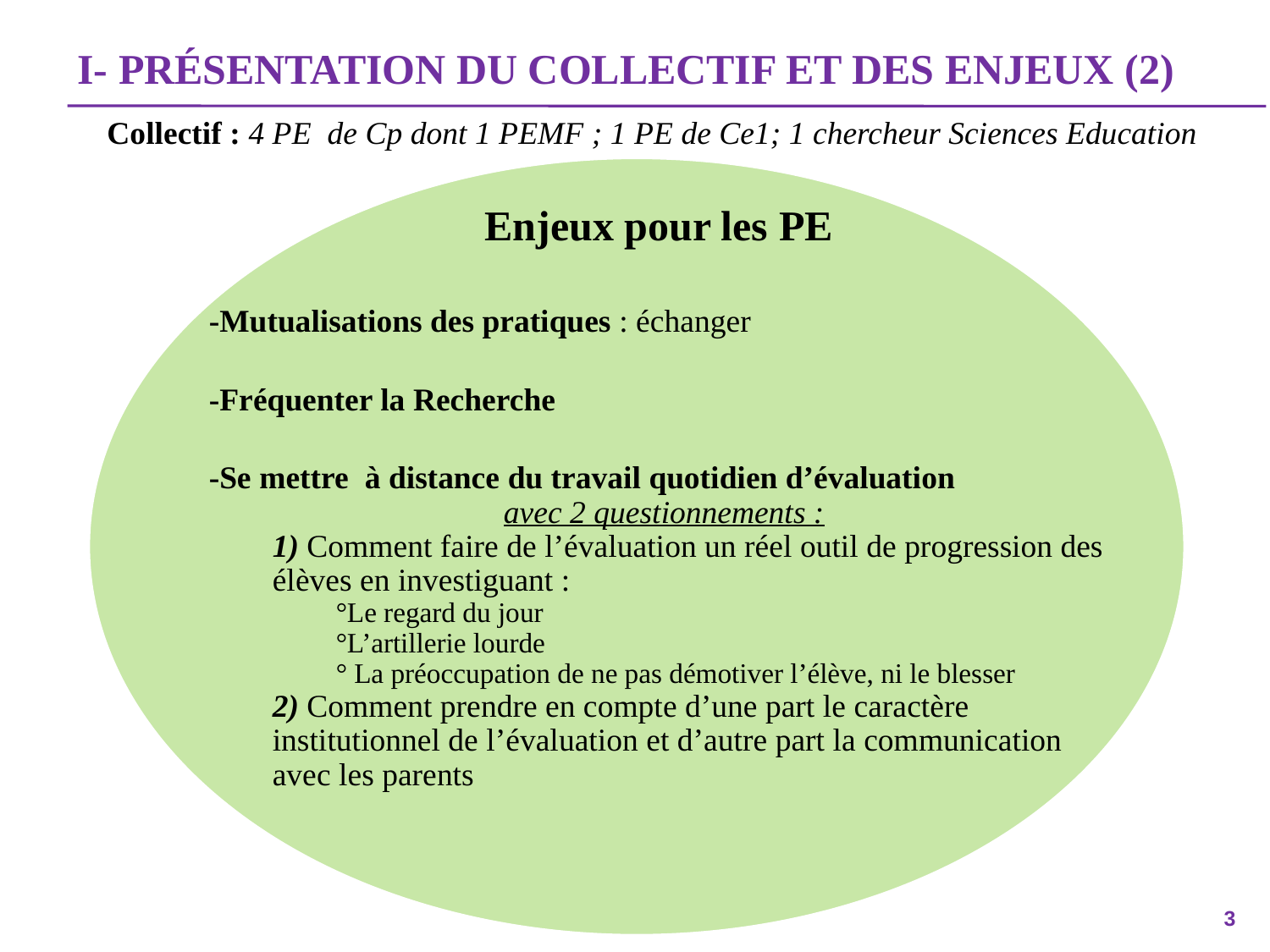

# I- Présentation du collectif et des enjeux (2)
Collectif : 4 PE  de Cp dont 1 PEMF ; 1 PE de Ce1; 1 chercheur Sciences Education

Enjeux pour les PE

-Mutualisations des pratiques : échanger

-Fréquenter la Recherche

-Se mettre  à distance du travail quotidien d’évaluation
avec 2 questionnements :
1) Comment faire de l’évaluation un réel outil de progression des élèves en investiguant :
°Le regard du jour
°L’artillerie lourde
° La préoccupation de ne pas démotiver l’élève, ni le blesser
2) Comment prendre en compte d’une part le caractère institutionnel de l’évaluation et d’autre part la communication avec les parents

3